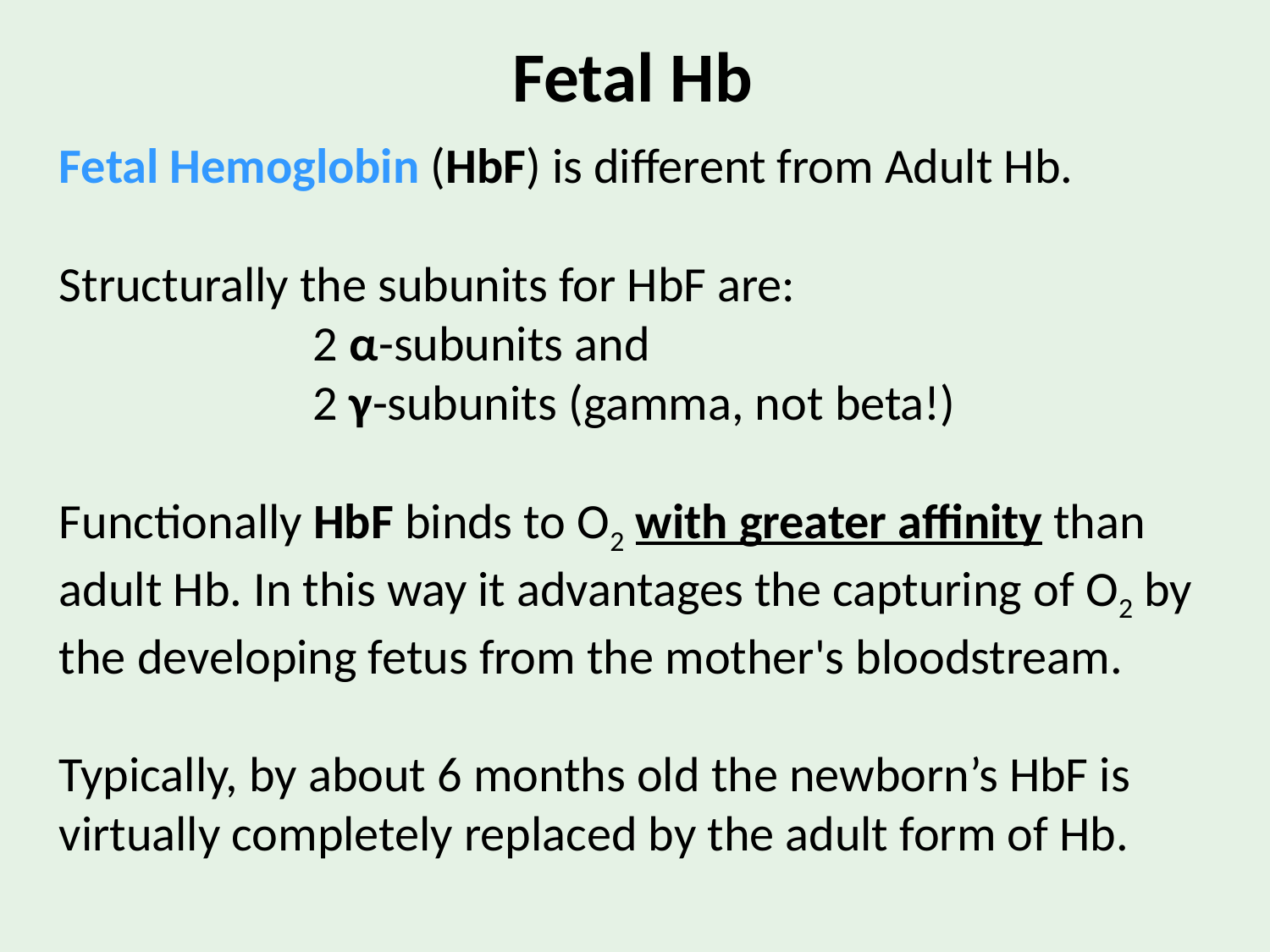

Fetal Hb
Fetal Hemoglobin (HbF) is different from Adult Hb.

Structurally the subunits for HbF are:
		2 α-subunits and
		2 γ-subunits (gamma, not beta!)

Functionally HbF binds to O2 with greater affinity than adult Hb. In this way it advantages the capturing of O2 by the developing fetus from the mother's bloodstream.

Typically, by about 6 months old the newborn’s HbF is virtually completely replaced by the adult form of Hb.